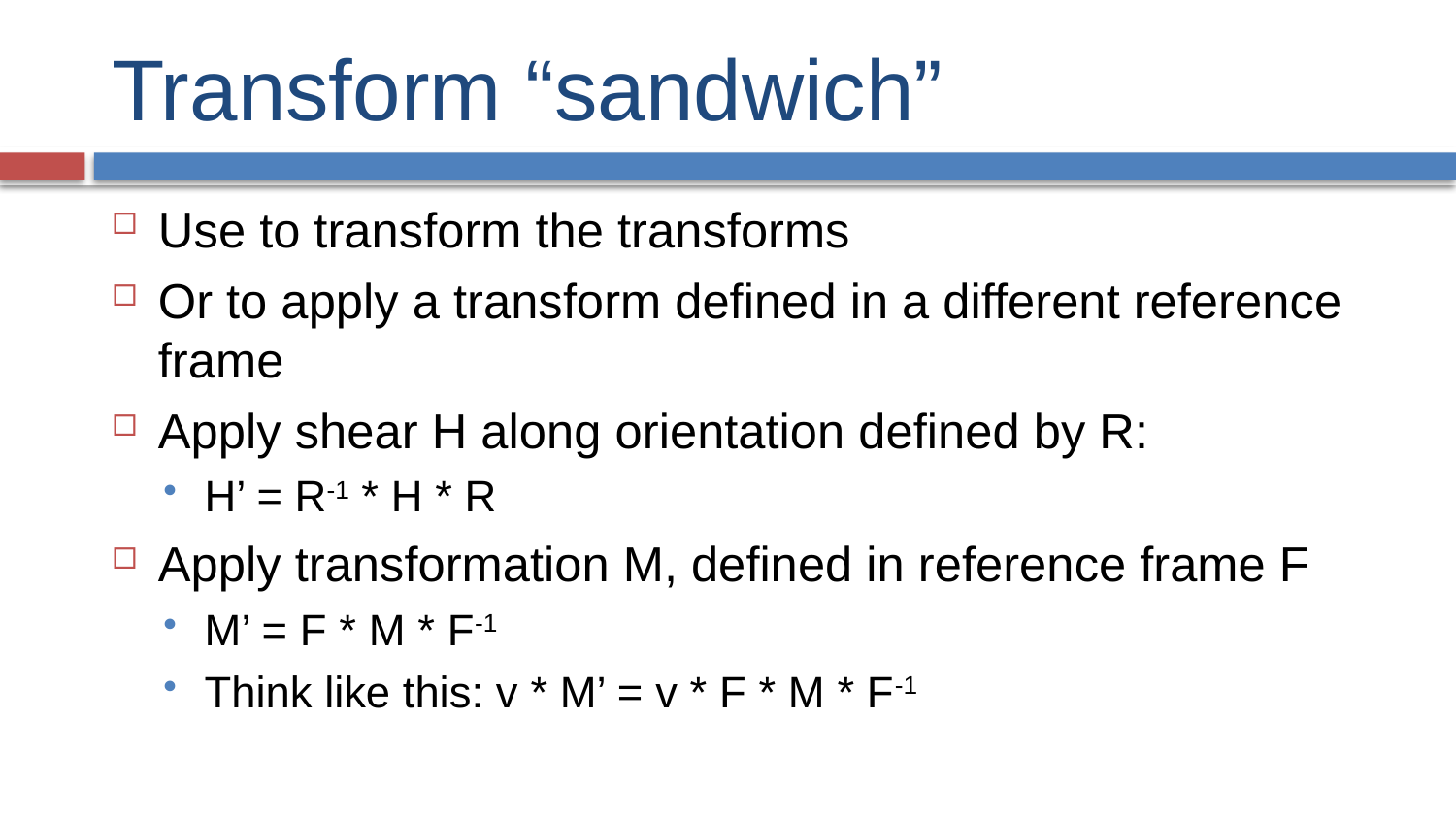

# Transform “sandwich”
Use to transform the transforms
Or to apply a transform defined in a different reference frame
Apply shear H along orientation defined by R:
H’ = R-1 * H * R
Apply transformation M, defined in reference frame F
M’ = F * M * F-1
Think like this: v * M’ = v * F * M * F-1